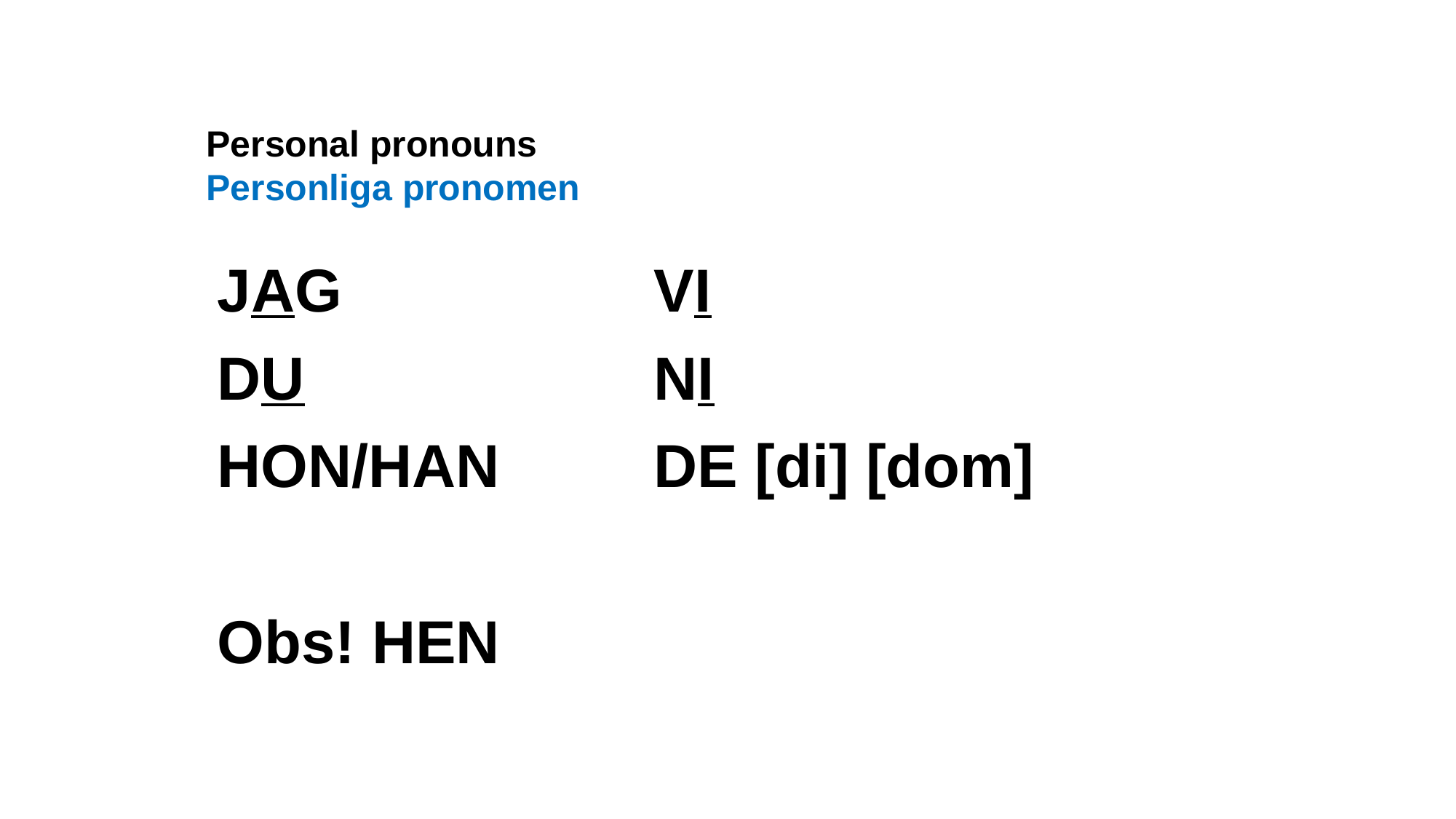

# Personal pronouns Personliga pronomen
JAG			VI
DU				NI
HON/HAN		DE [di] [dom]

Obs! HEN